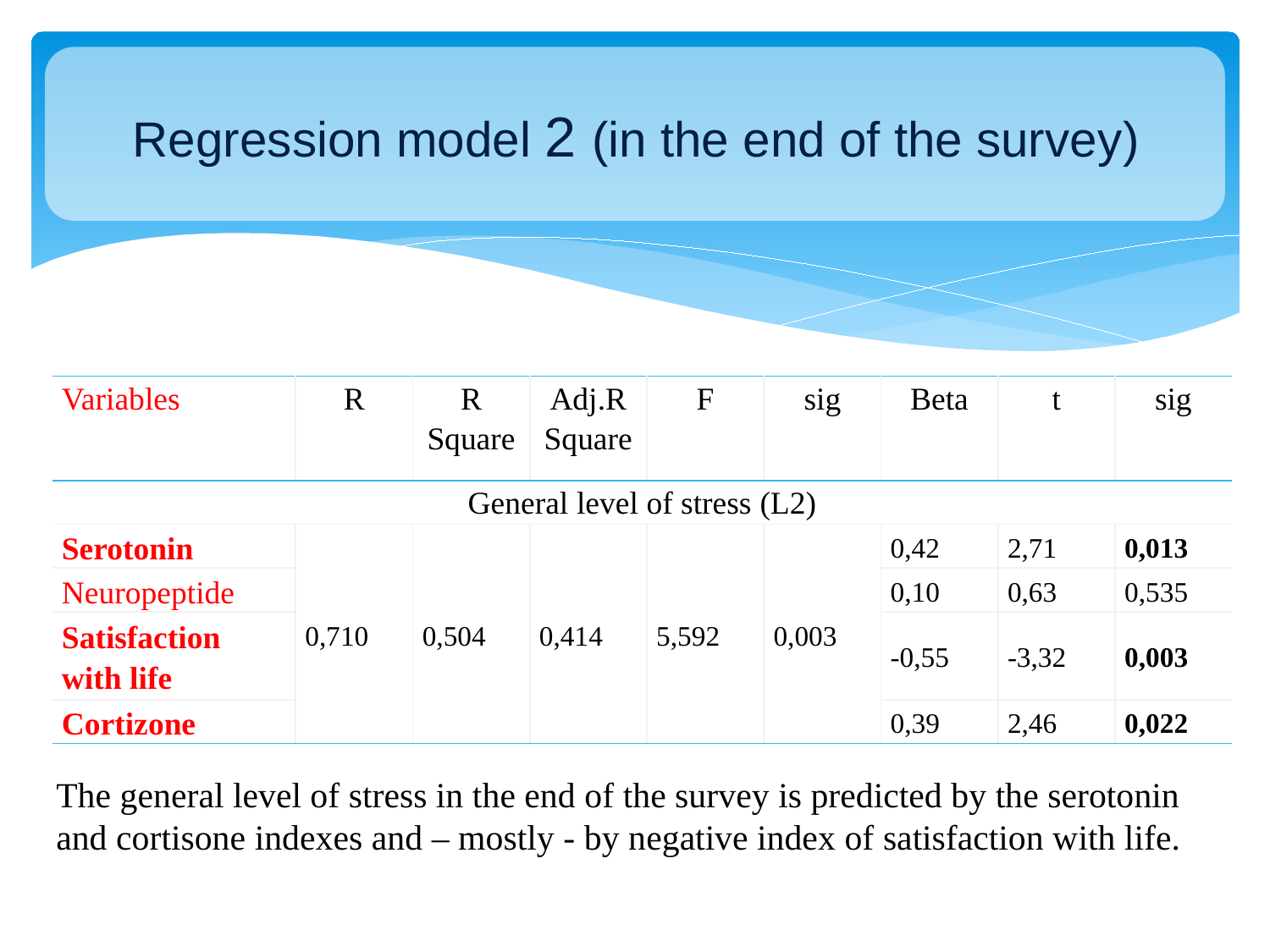

# Regression model 2 (in the end of the survey)

| Variables | R | R Square | Adj.R Square | F | sig | Beta | t | sig |
| --- | --- | --- | --- | --- | --- | --- | --- | --- |
| General level of stress (L2) |  |  |  |  |  |  |  |  |
| Serotonin | 0,710 | 0,504 | 0,414 | 5,592 | 0,003 | 0,42 | 2,71 | 0,013 |
| Neuropeptide |  |  |  |  |  | 0,10 | 0,63 | 0,535 |
| Satisfaction with life |  |  |  |  |  | -0,55 | -3,32 | 0,003 |
| Cortizone |  |  |  |  |  | 0,39 | 2,46 | 0,022 |
The general level of stress in the end of the survey is predicted by the serotonin and cortisone indexes and – mostly - by negative index of satisfaction with life.